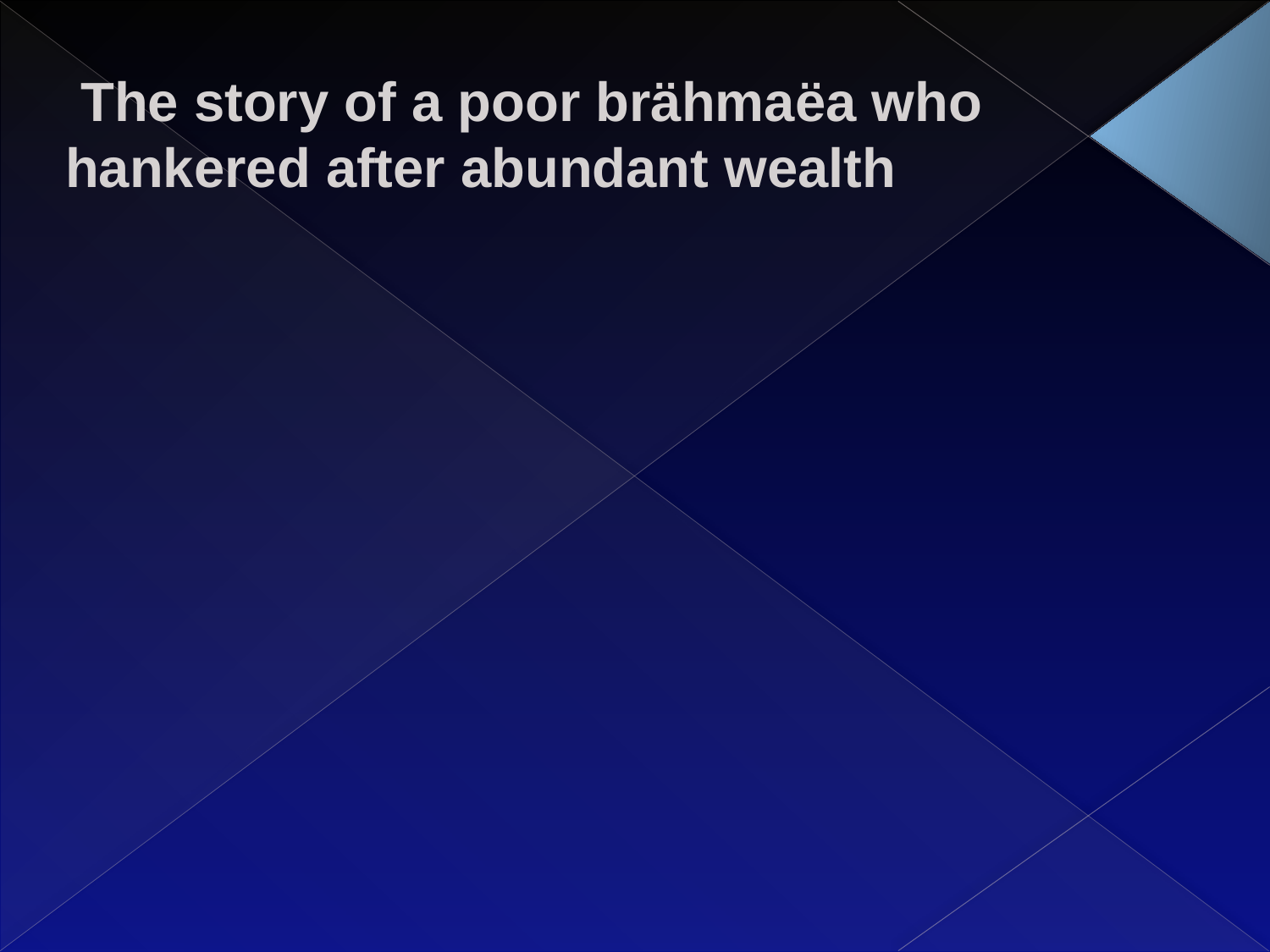

# The story of a poor brähmaëa who hankered after abundant wealth